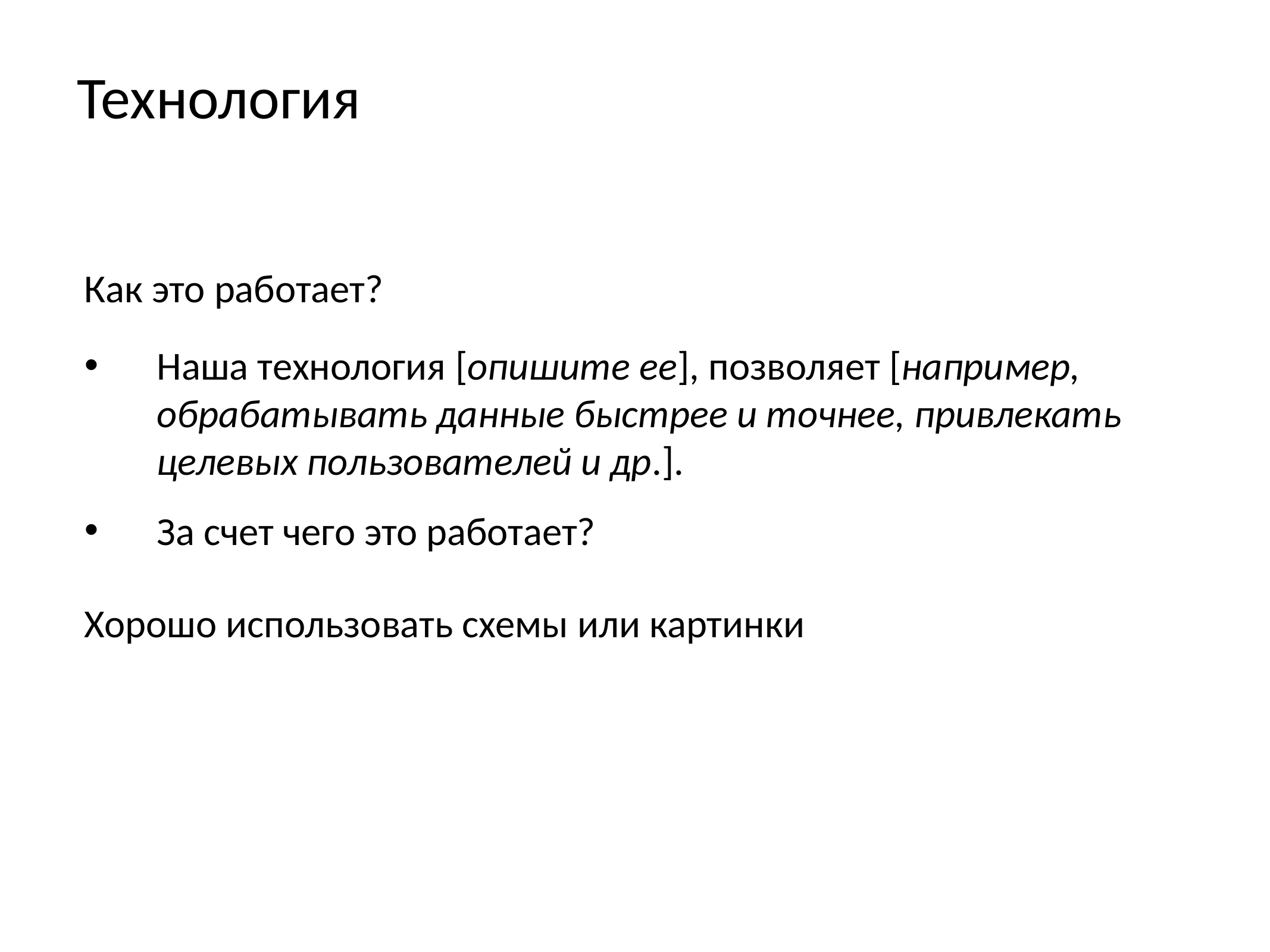

Технология
Как это работает?
Наша технология [опишите ее], позволяет [например, обрабатывать данные быстрее и точнее, привлекать целевых пользователей и др.].
За счет чего это работает?
Хорошо использовать схемы или картинки